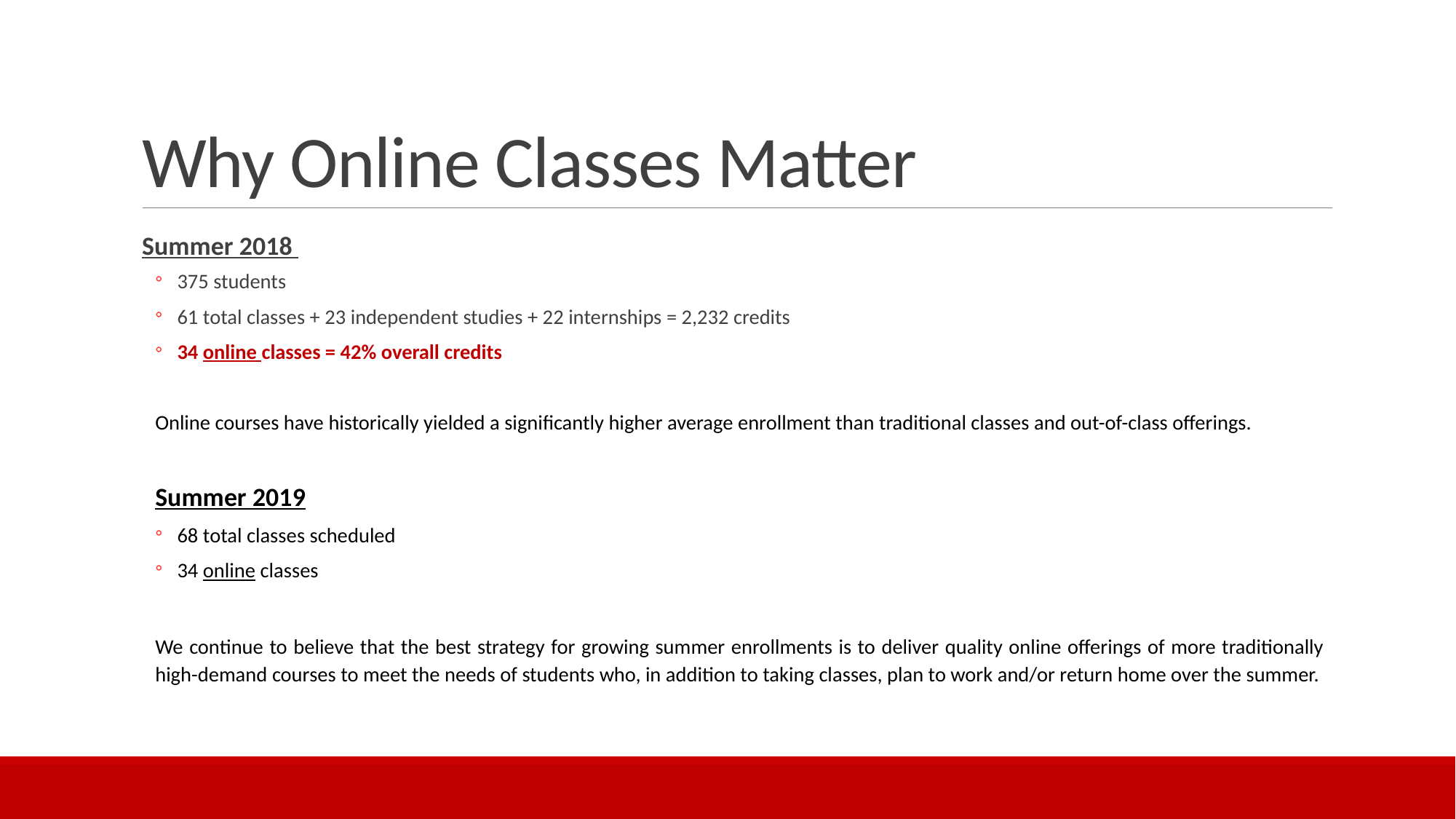

# Why Online Classes Matter
Summer 2018
375 students
61 total classes + 23 independent studies + 22 internships = 2,232 credits
34 online classes = 42% overall credits

Online courses have historically yielded a significantly higher average enrollment than traditional classes and out-of-class offerings.

Summer 2019
68 total classes scheduled
34 online classes

We continue to believe that the best strategy for growing summer enrollments is to deliver quality online offerings of more traditionally high-demand courses to meet the needs of students who, in addition to taking classes, plan to work and/or return home over the summer.